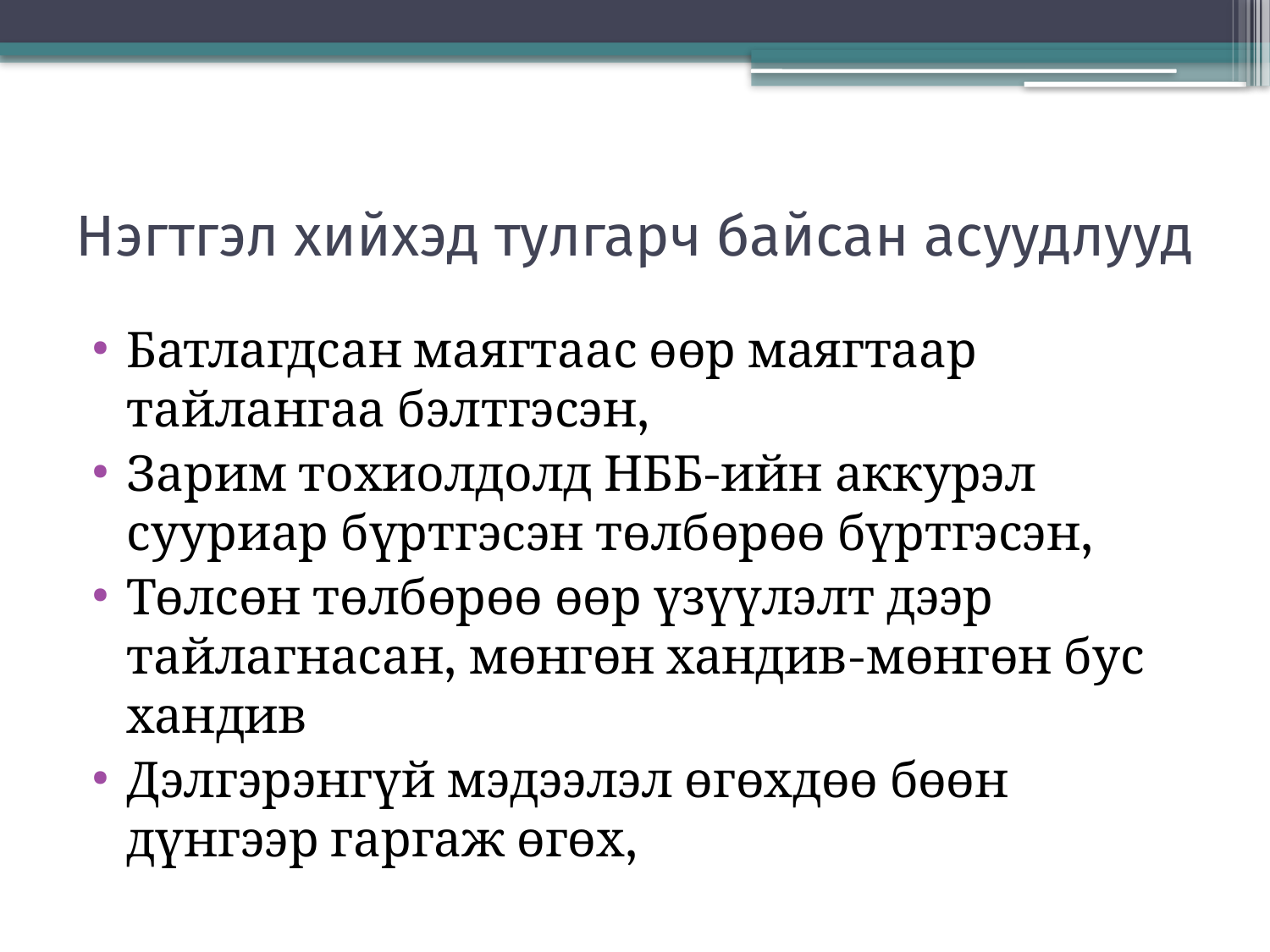

# Нэгтгэл хийхэд тулгарч байсан асуудлууд
Батлагдсан маягтаас өөр маягтаар тайлангаа бэлтгэсэн,
Зарим тохиолдолд НББ-ийн аккурэл сууриар бүртгэсэн төлбөрөө бүртгэсэн,
Төлсөн төлбөрөө өөр үзүүлэлт дээр тайлагнасан, мөнгөн хандив-мөнгөн бус хандив
Дэлгэрэнгүй мэдээлэл өгөхдөө бөөн дүнгээр гаргаж өгөх,